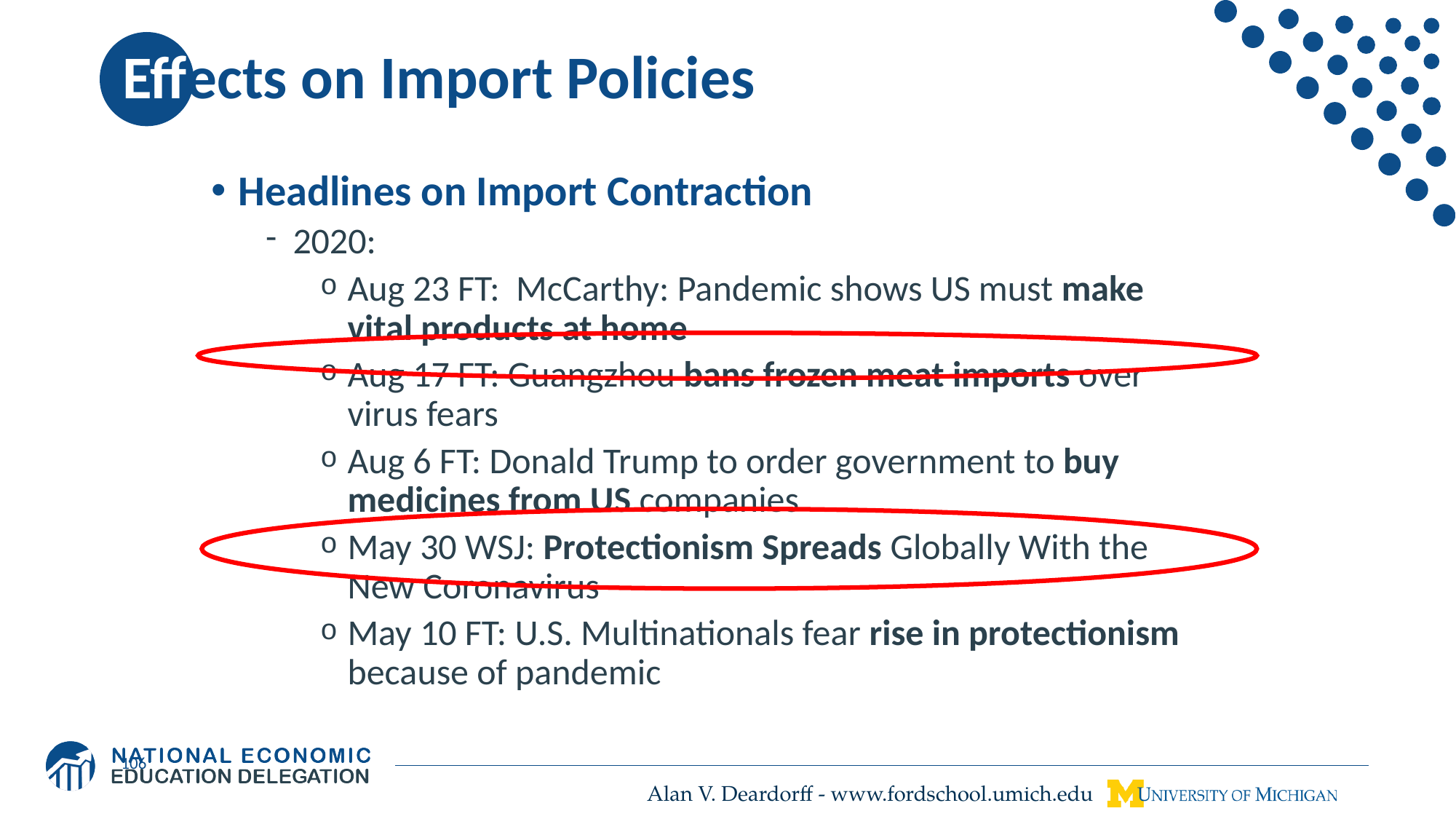

# Effects on Import Policies
Headlines on Import Contraction
2020:
Aug 23 FT:  McCarthy: Pandemic shows US must make vital products at home
Aug 17 FT: Guangzhou bans frozen meat imports over virus fears
Aug 6 FT: Donald Trump to order government to buy medicines from US companies
May 30 WSJ: Protectionism Spreads Globally With the New Coronavirus
May 10 FT: U.S. Multinationals fear rise in protectionism because of pandemic

106